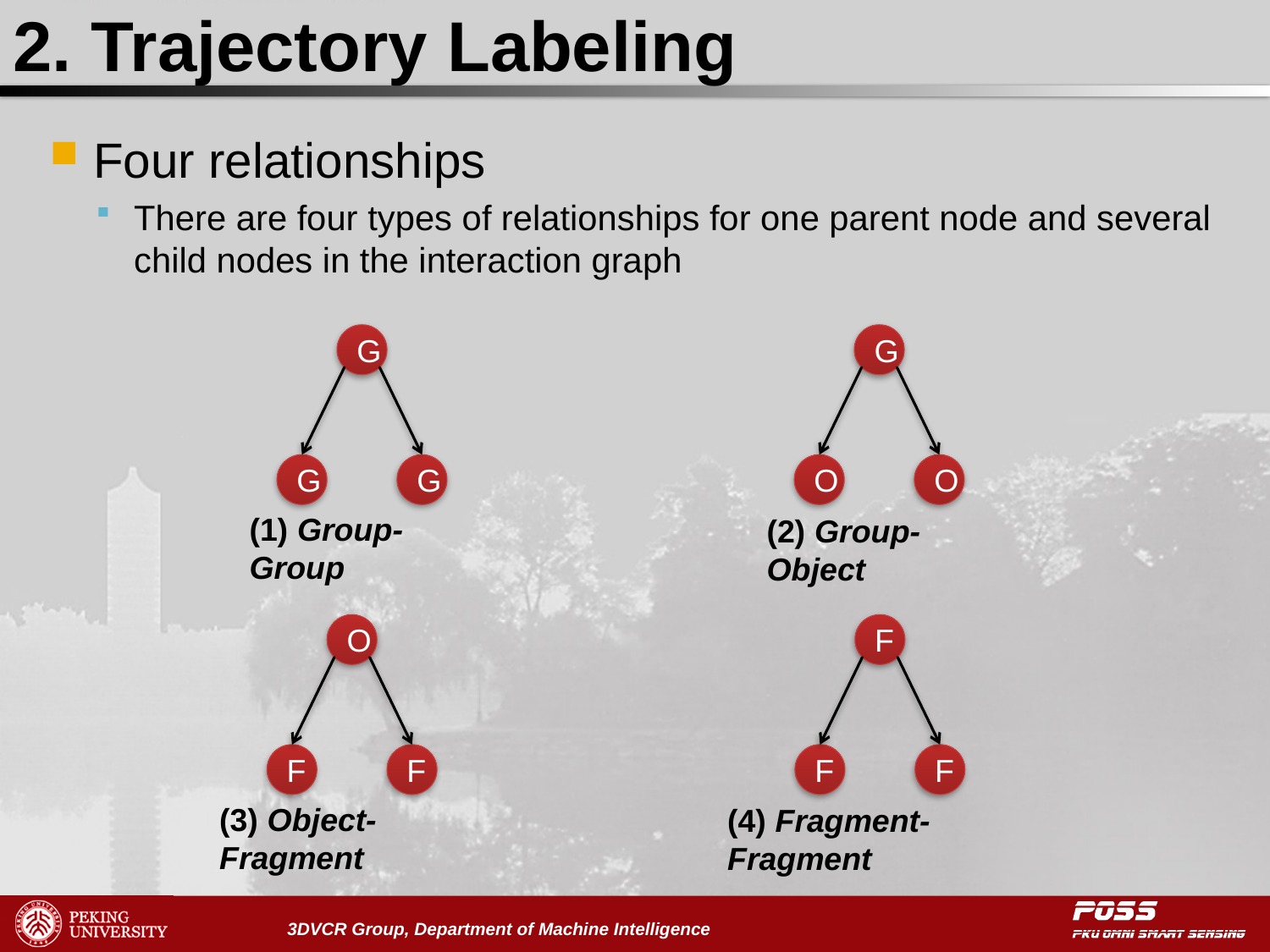

# 2. Trajectory Labeling
Four relationships
There are four types of relationships for one parent node and several child nodes in the interaction graph

G
G
G
G
O
O
(1) Group-Group
(2) Group-Object
O
F
F
F
F
F
(3) Object-Fragment
(4) Fragment-Fragment